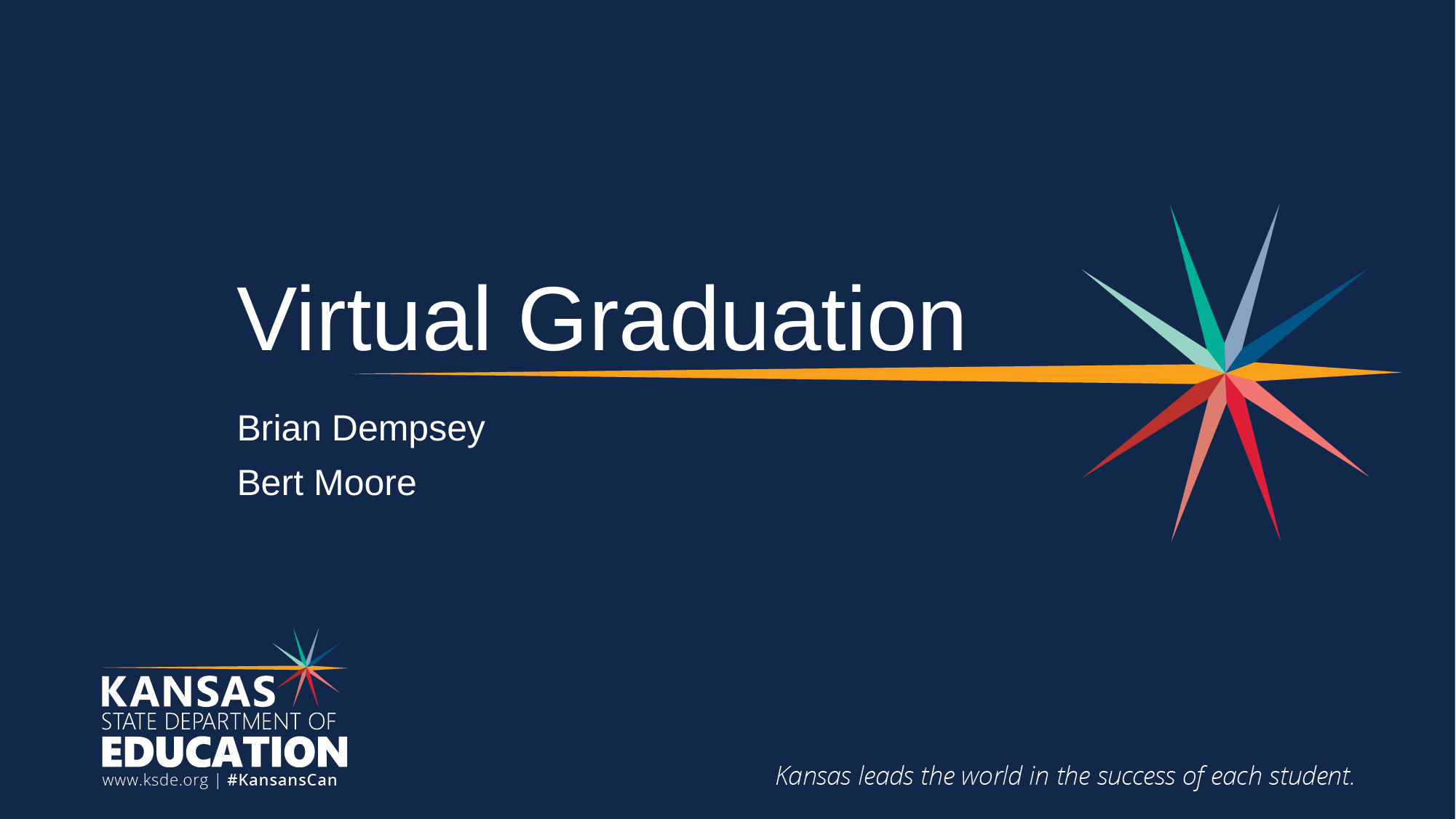

# Virtual Graduation
Brian Dempsey
Bert Moore